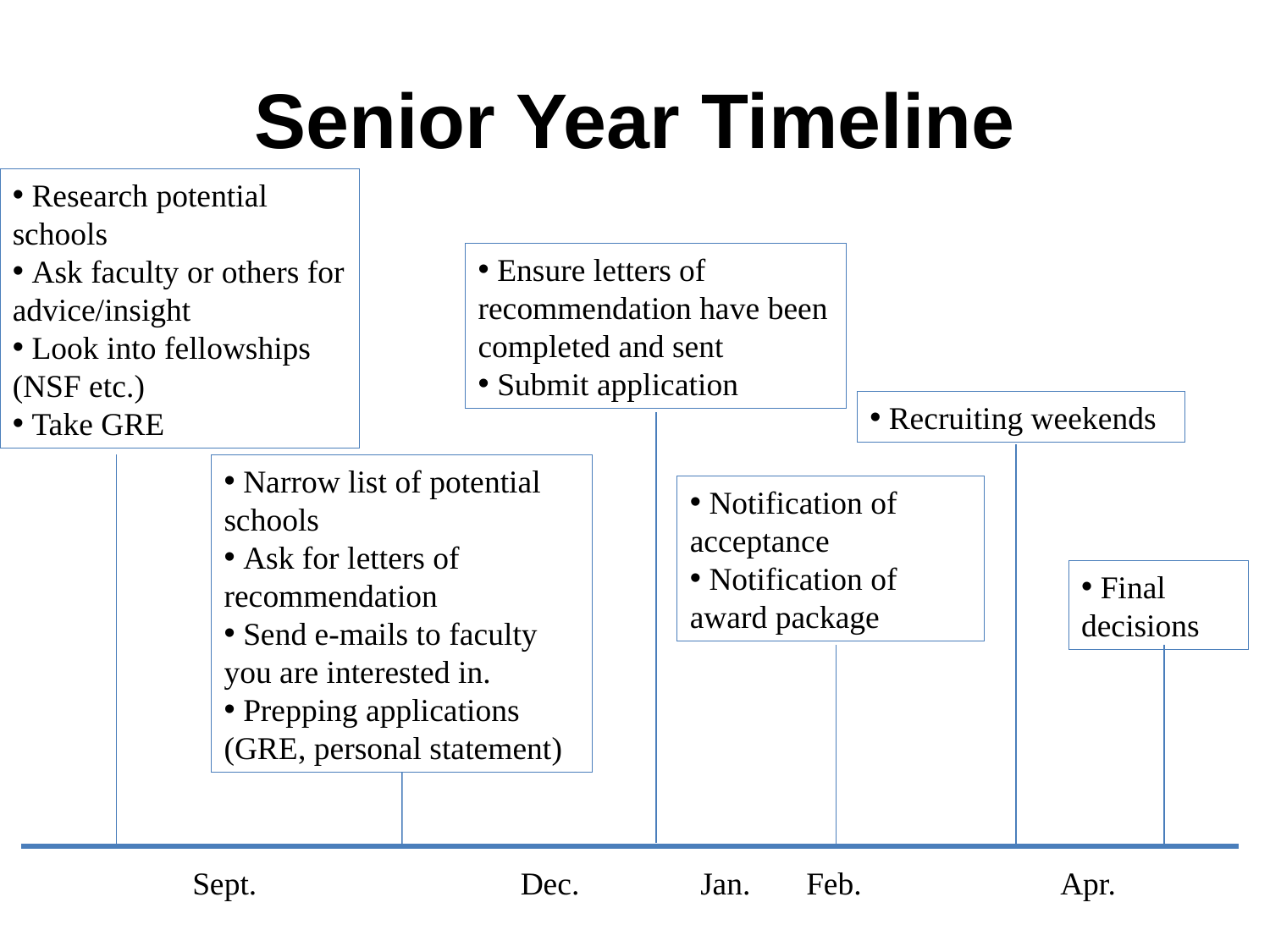

# Senior Year Timeline
 Research potential schools
 Ask faculty or others for advice/insight
 Look into fellowships (NSF etc.)
 Take GRE
 Ensure letters of recommendation have been completed and sent
 Submit application
 Recruiting weekends
 Narrow list of potential schools
 Ask for letters of recommendation
 Send e-mails to faculty you are interested in.
 Prepping applications (GRE, personal statement)
 Notification of acceptance
 Notification of award package
 Final decisions
Sept.
Dec.
Jan.
Feb.
Apr.